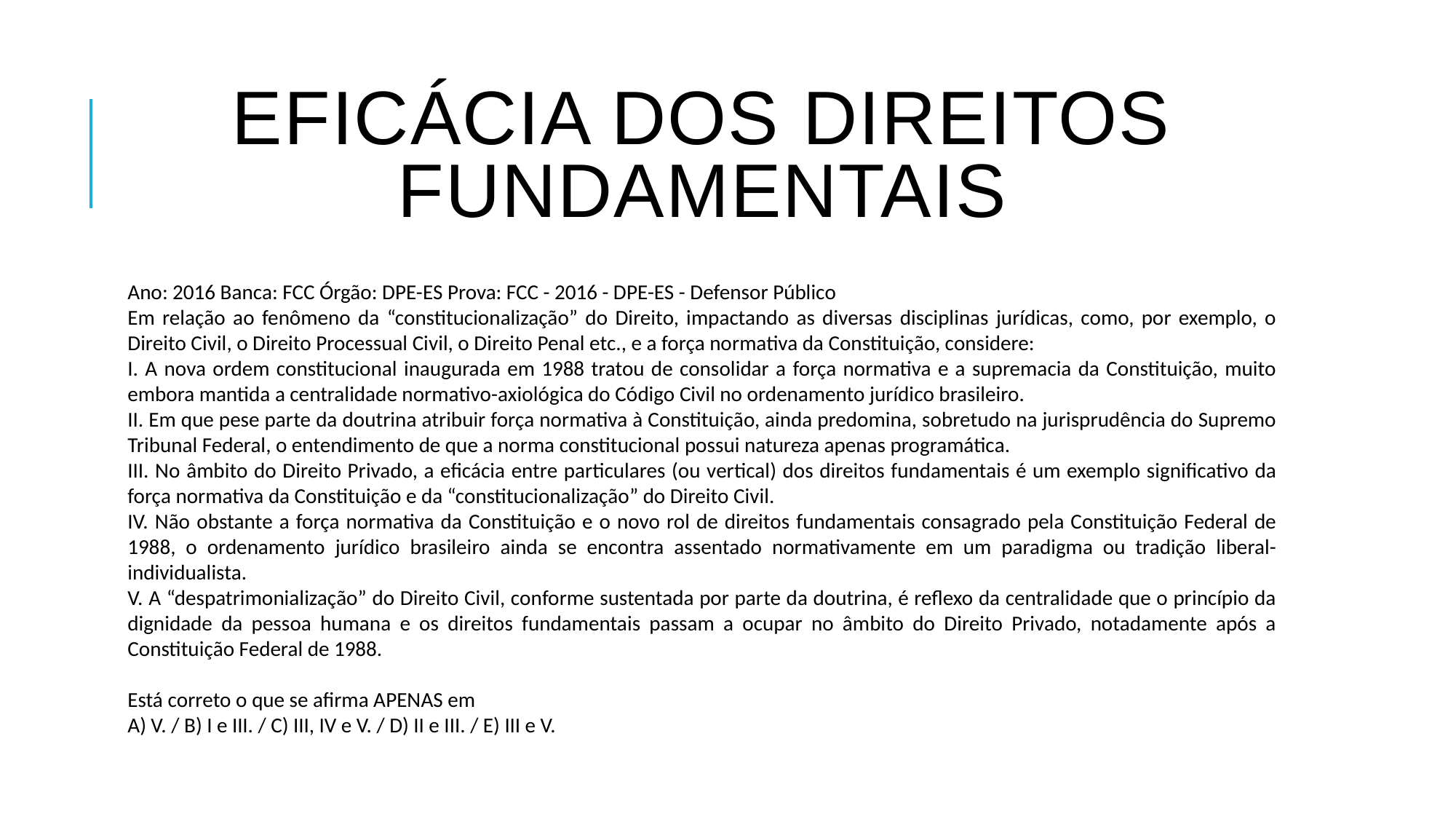

# EFICÁCIA DOS DIREITOS FUNDAMENTAIS
Ano: 2016 Banca: FCC Órgão: DPE-ES Prova: FCC - 2016 - DPE-ES - Defensor Público
Em relação ao fenômeno da “constitucionalização” do Direito, impactando as diversas disciplinas jurídicas, como, por exemplo, o Direito Civil, o Direito Processual Civil, o Direito Penal etc., e a força normativa da Constituição, considere:
I. A nova ordem constitucional inaugurada em 1988 tratou de consolidar a força normativa e a supremacia da Constituição, muito embora mantida a centralidade normativo-axiológica do Código Civil no ordenamento jurídico brasileiro.
II. Em que pese parte da doutrina atribuir força normativa à Constituição, ainda predomina, sobretudo na jurisprudência do Supremo Tribunal Federal, o entendimento de que a norma constitucional possui natureza apenas programática.
III. No âmbito do Direito Privado, a eficácia entre particulares (ou vertical) dos direitos fundamentais é um exemplo significativo da força normativa da Constituição e da “constitucionalização” do Direito Civil.
IV. Não obstante a força normativa da Constituição e o novo rol de direitos fundamentais consagrado pela Constituição Federal de 1988, o ordenamento jurídico brasileiro ainda se encontra assentado normativamente em um paradigma ou tradição liberal-individualista.
V. A “despatrimonialização” do Direito Civil, conforme sustentada por parte da doutrina, é reflexo da centralidade que o princípio da dignidade da pessoa humana e os direitos fundamentais passam a ocupar no âmbito do Direito Privado, notadamente após a Constituição Federal de 1988.

Está correto o que se afirma APENAS em
A) V. / B) I e III. / C) III, IV e V. / D) II e III. / E) III e V.